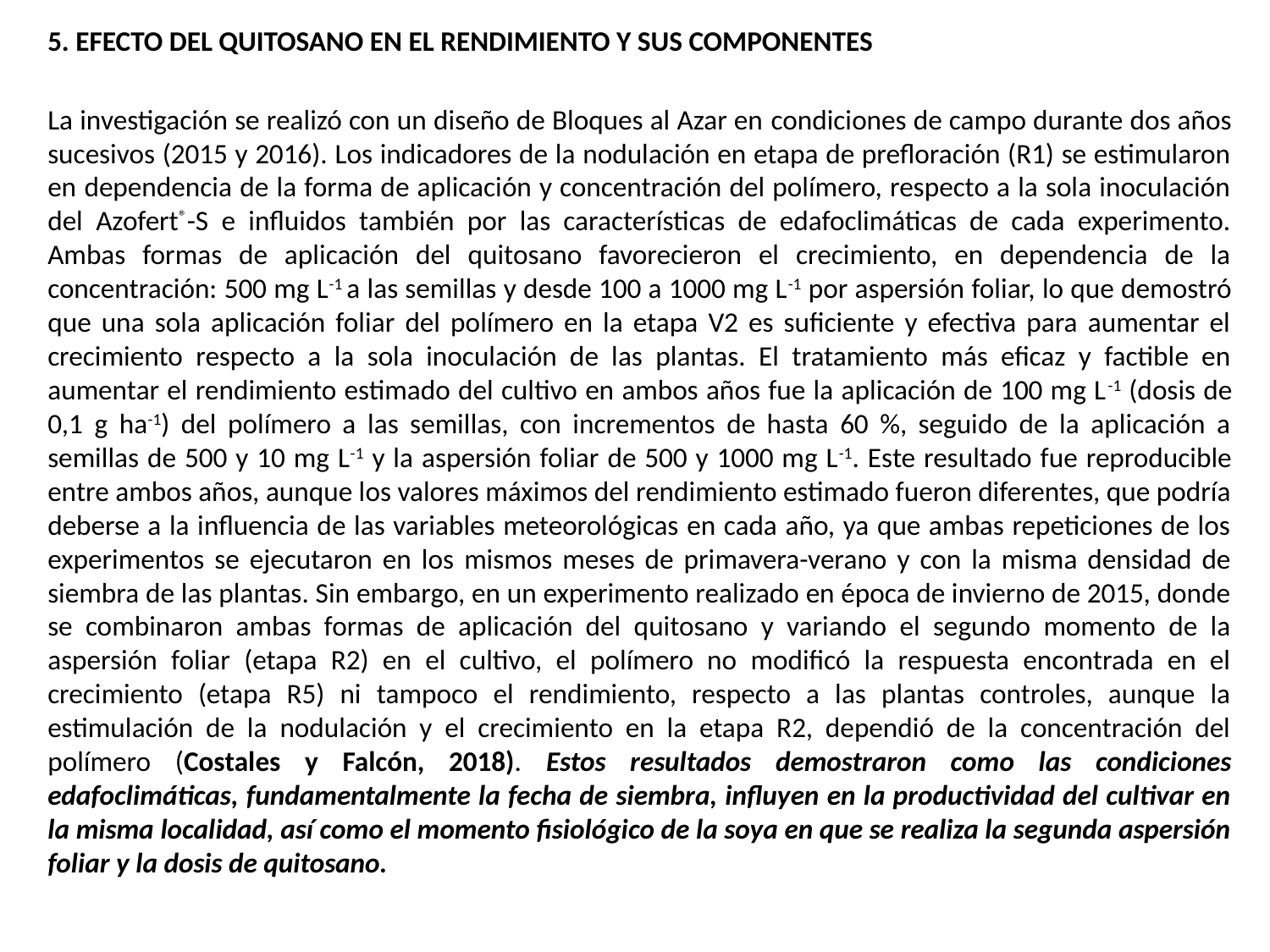

5. EFECTO DEL QUITOSANO EN EL RENDIMIENTO Y SUS COMPONENTES

La investigación se realizó con un diseño de Bloques al Azar en condiciones de campo durante dos años sucesivos (2015 y 2016). Los indicadores de la nodulación en etapa de prefloración (R1) se estimularon en dependencia de la forma de aplicación y concentración del polímero, respecto a la sola inoculación del Azofert®-S e influidos también por las características de edafoclimáticas de cada experimento. Ambas formas de aplicación del quitosano favorecieron el crecimiento, en dependencia de la concentración: 500 mg L-1 a las semillas y desde 100 a 1000 mg L-1 por aspersión foliar, lo que demostró que una sola aplicación foliar del polímero en la etapa V2 es suficiente y efectiva para aumentar el crecimiento respecto a la sola inoculación de las plantas. El tratamiento más eficaz y factible en aumentar el rendimiento estimado del cultivo en ambos años fue la aplicación de 100 mg L-1 (dosis de 0,1 g ha-1) del polímero a las semillas, con incrementos de hasta 60 %, seguido de la aplicación a semillas de 500 y 10 mg L-1 y la aspersión foliar de 500 y 1000 mg L-1. Este resultado fue reproducible entre ambos años, aunque los valores máximos del rendimiento estimado fueron diferentes, que podría deberse a la influencia de las variables meteorológicas en cada año, ya que ambas repeticiones de los experimentos se ejecutaron en los mismos meses de primavera-verano y con la misma densidad de siembra de las plantas. Sin embargo, en un experimento realizado en época de invierno de 2015, donde se combinaron ambas formas de aplicación del quitosano y variando el segundo momento de la aspersión foliar (etapa R2) en el cultivo, el polímero no modificó la respuesta encontrada en el crecimiento (etapa R5) ni tampoco el rendimiento, respecto a las plantas controles, aunque la estimulación de la nodulación y el crecimiento en la etapa R2, dependió de la concentración del polímero (Costales y Falcón, 2018). Estos resultados demostraron como las condiciones edafoclimáticas, fundamentalmente la fecha de siembra, influyen en la productividad del cultivar en la misma localidad, así como el momento fisiológico de la soya en que se realiza la segunda aspersión foliar y la dosis de quitosano.